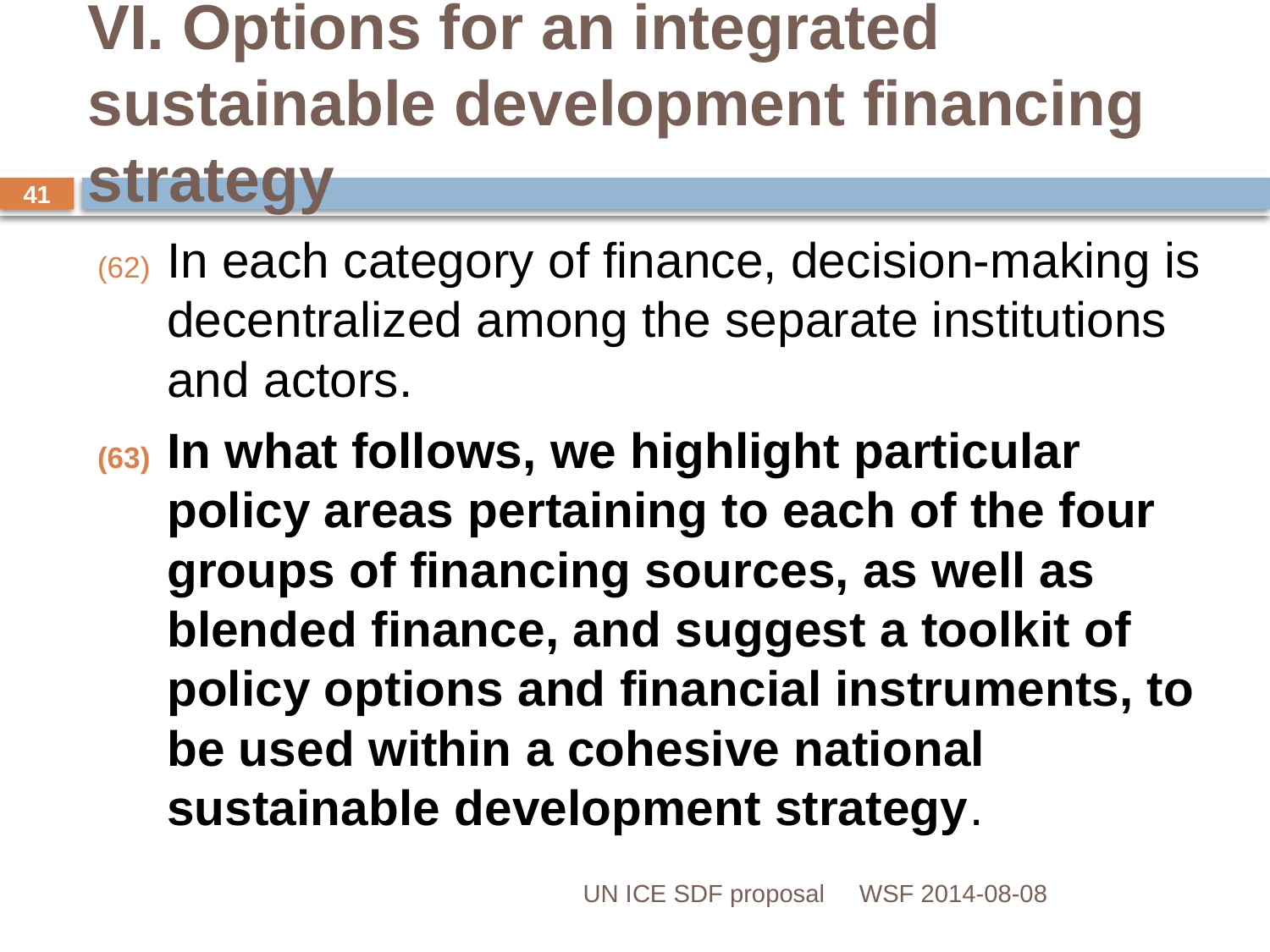

# VI. Options for an integrated sustainable development financing strategy
41
In each category of finance, decision-making is decentralized among the separate institutions and actors.
In what follows, we highlight particular policy areas pertaining to each of the four groups of financing sources, as well as blended finance, and suggest a toolkit of policy options and financial instruments, to be used within a cohesive national sustainable development strategy.

UN ICE SDF proposal
WSF 2014-08-08